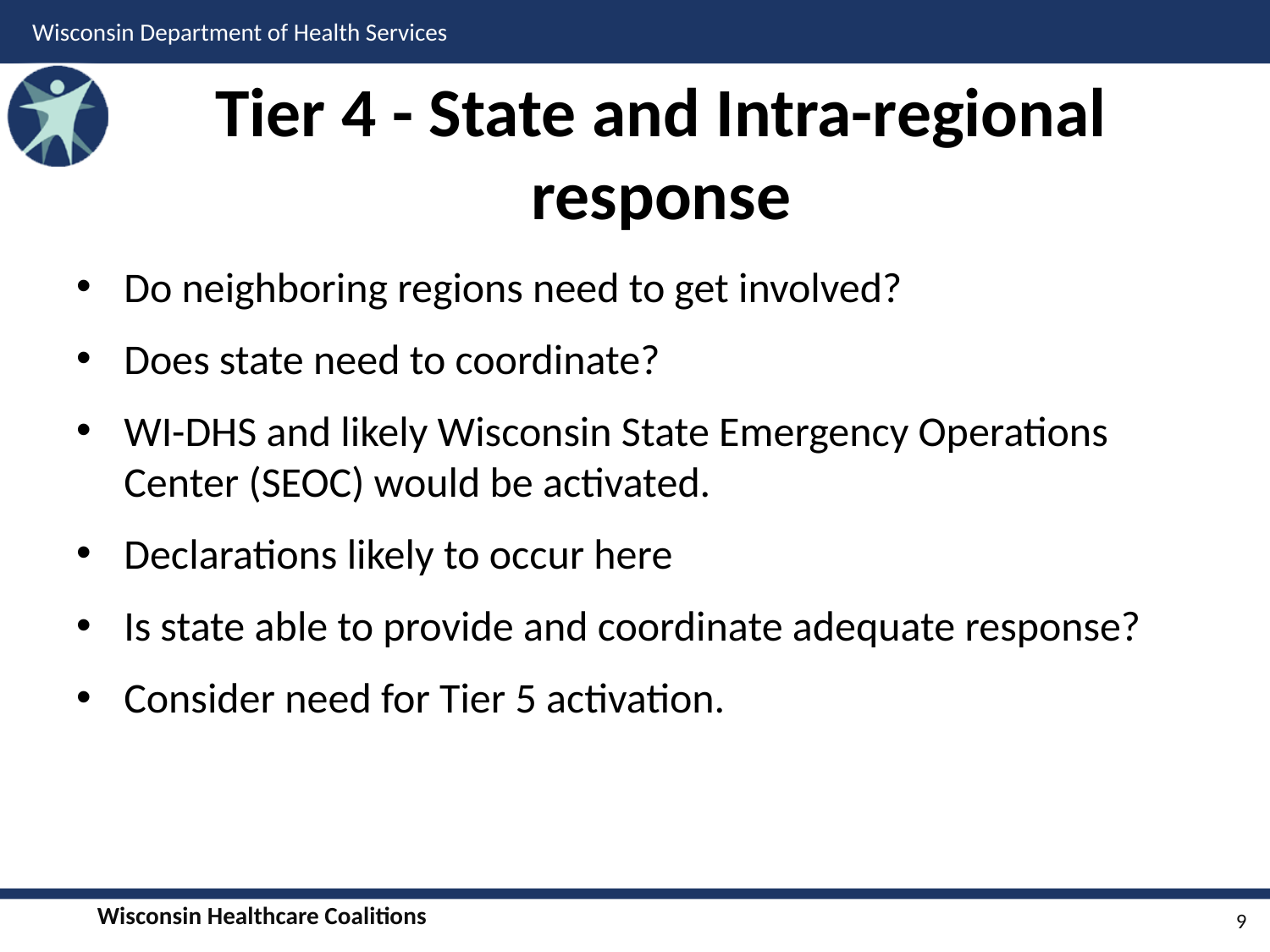

# Tier 4 - State and Intra-regional response
Do neighboring regions need to get involved?
Does state need to coordinate?
WI-DHS and likely Wisconsin State Emergency Operations Center (SEOC) would be activated.
Declarations likely to occur here
Is state able to provide and coordinate adequate response?
Consider need for Tier 5 activation.
9